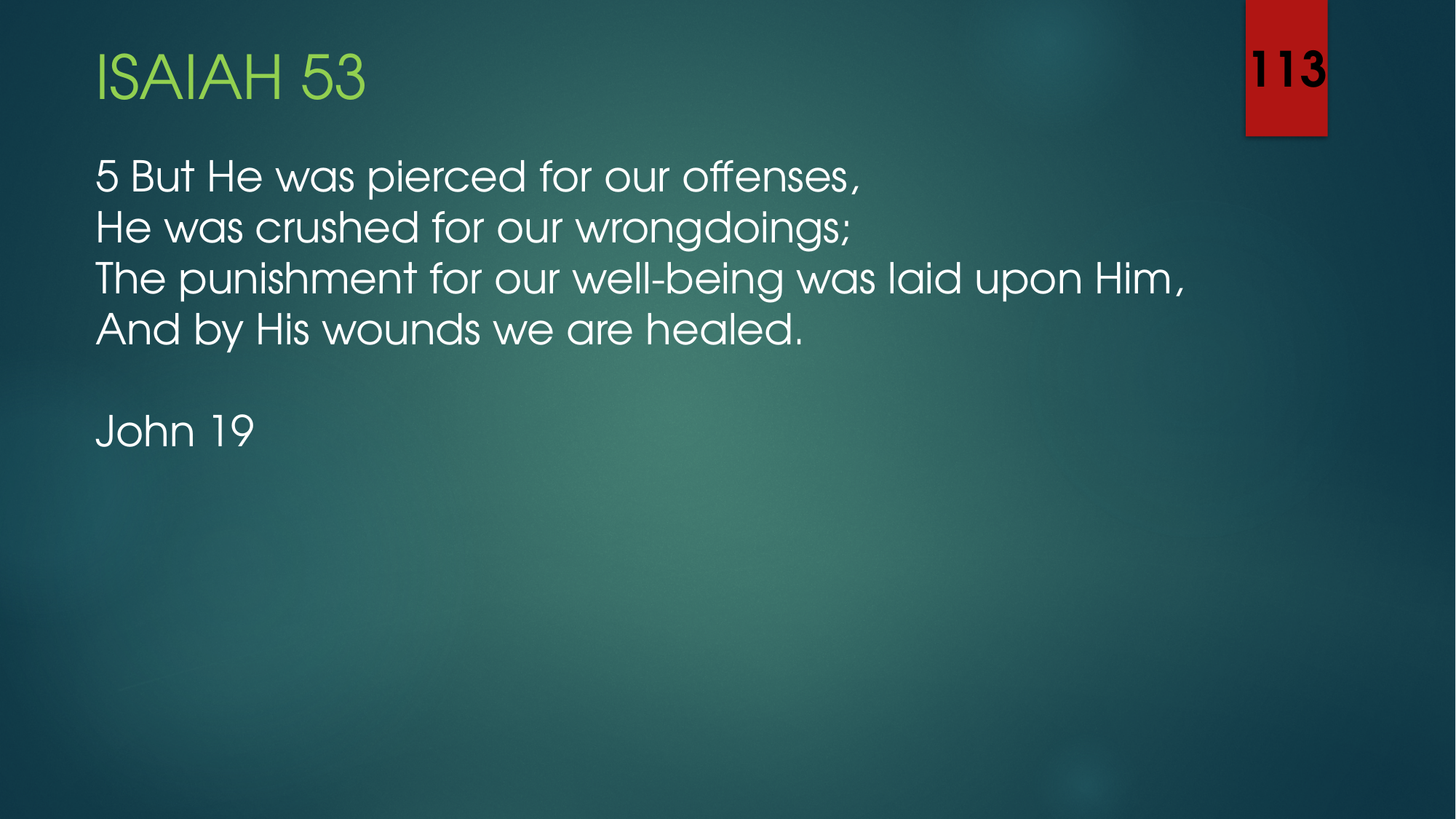

Isaiah 53
113
5 But He was pierced for our offenses,
He was crushed for our wrongdoings;
The punishment for our well-being was laid upon Him,
And by His wounds we are healed.

John 19